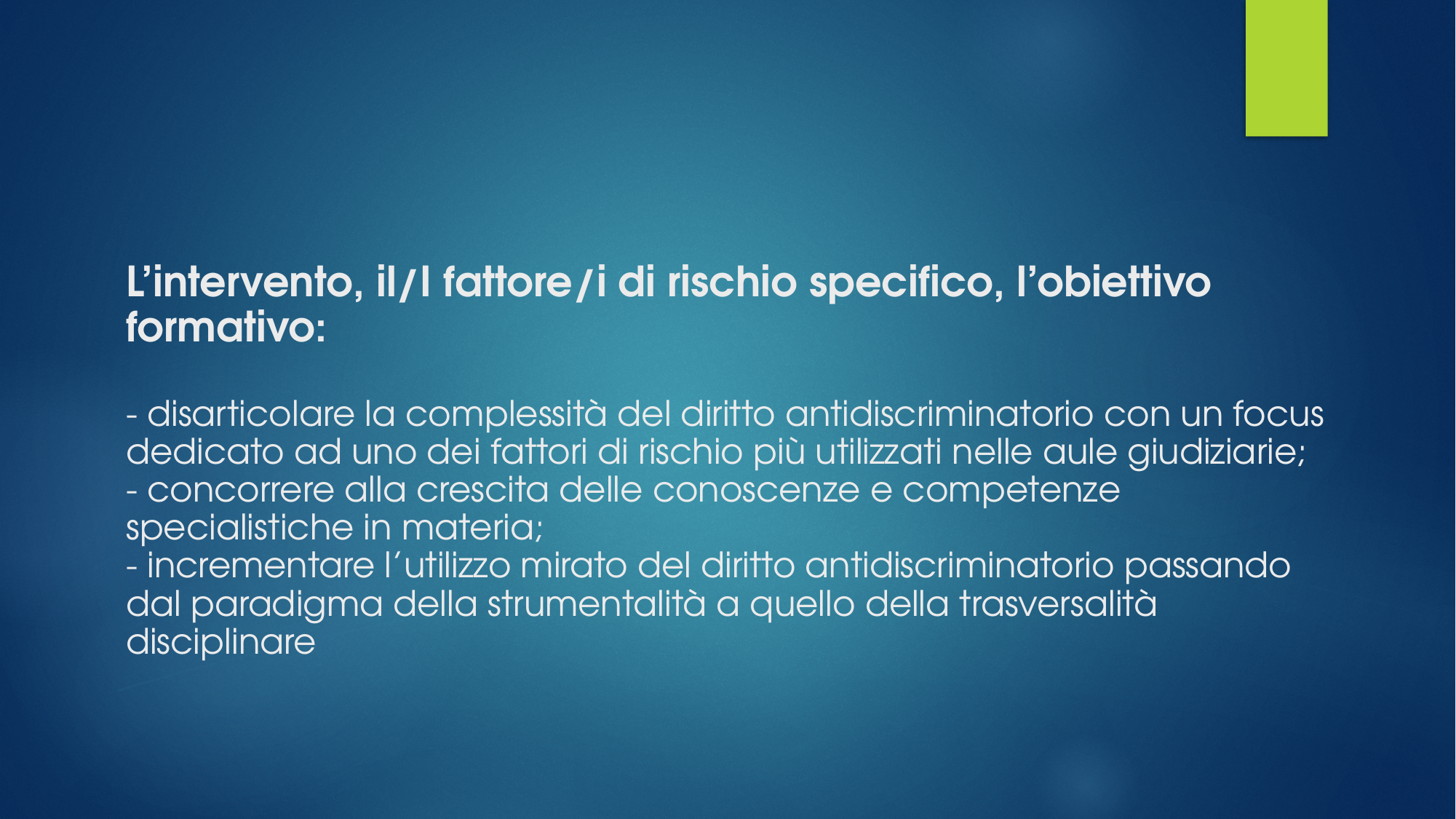

# L’intervento, il/I fattore/i di rischio specifico, l’obiettivo formativo: - disarticolare la complessità del diritto antidiscriminatorio con un focus dedicato ad uno dei fattori di rischio più utilizzati nelle aule giudiziarie; - concorrere alla crescita delle conoscenze e competenze specialistiche in materia; - incrementare l’utilizzo mirato del diritto antidiscriminatorio passando dal paradigma della strumentalità a quello della trasversalità disciplinare